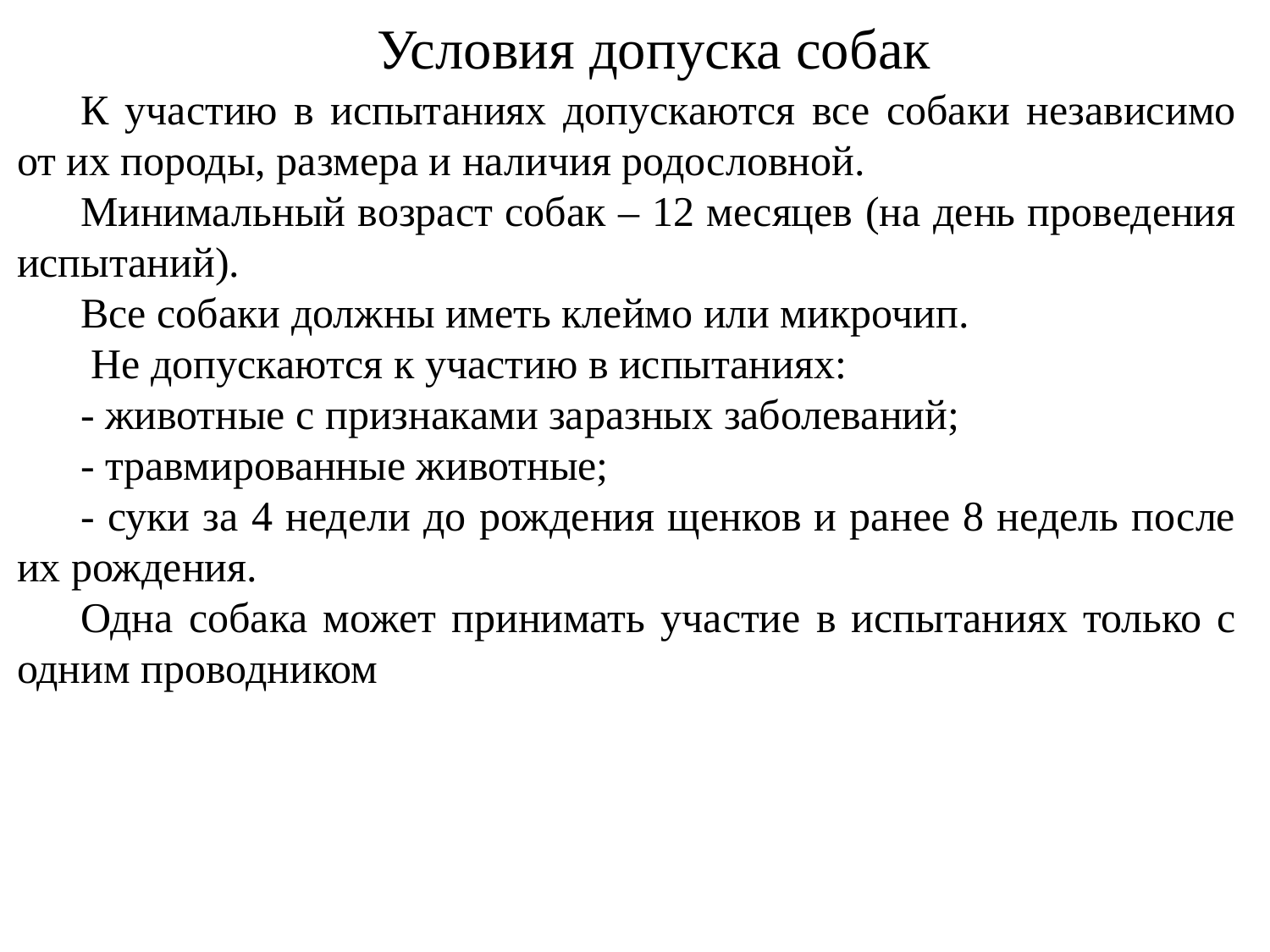

Условия допуска собак

К участию в испытаниях допускаются все собаки независимо от их породы, размера и наличия родословной.
Минимальный возраст собак – 12 месяцев (на день проведения испытаний).
Все собаки должны иметь клеймо или микрочип.
 Не допускаются к участию в испытаниях:
- животные с признаками заразных заболеваний;
- травмированные животные;
- суки за 4 недели до рождения щенков и ранее 8 недель после их рождения.
Одна собака может принимать участие в испытаниях только с одним проводником